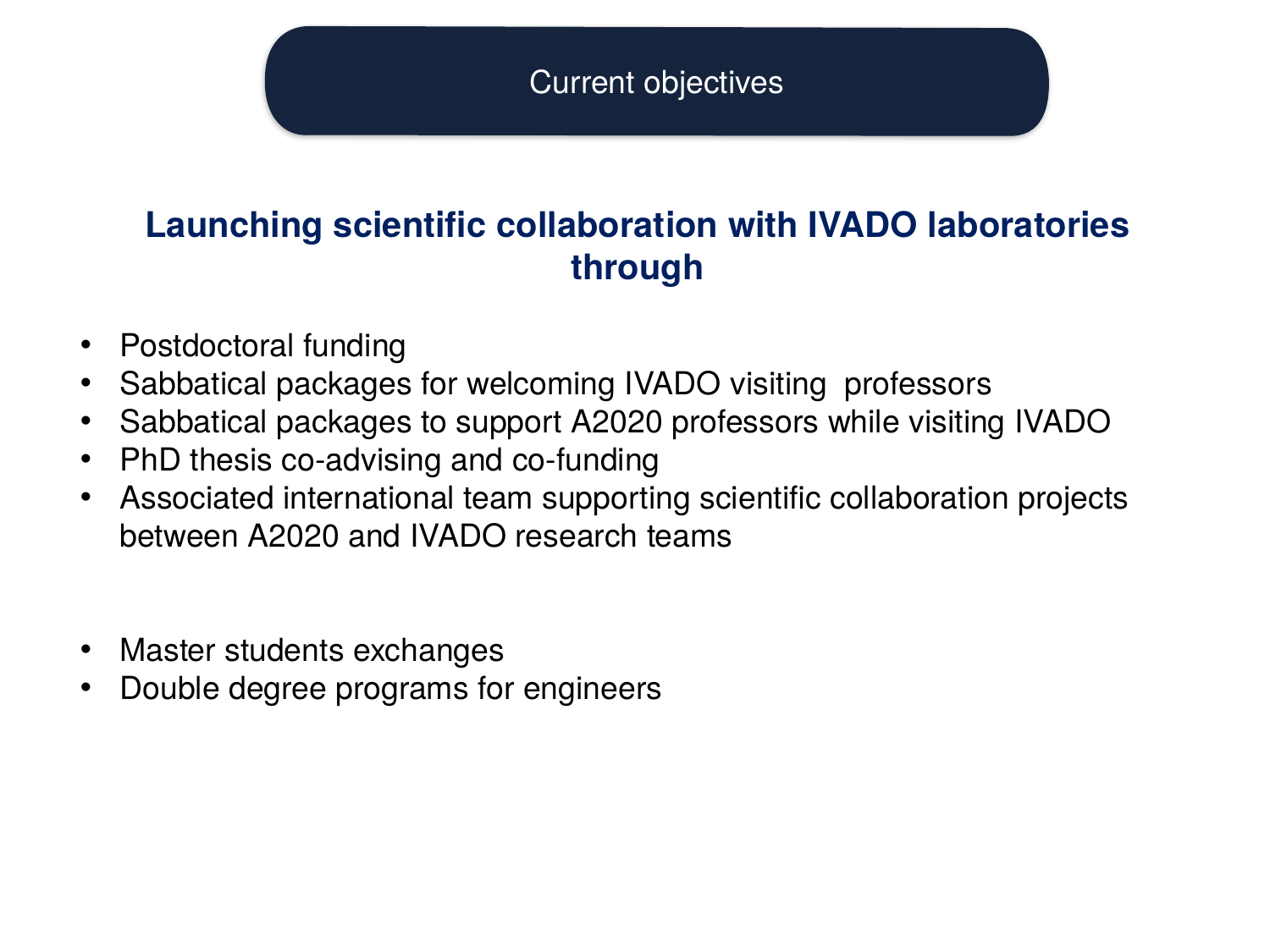

Current objectives
Launching scientific collaboration with IVADO laboratories through

Postdoctoral funding
Sabbatical packages for welcoming IVADO visiting  professors
Sabbatical packages to support A2020 professors while visiting IVADO
PhD thesis co-advising and co-funding
Associated international team supporting scientific collaboration projects between A2020 and IVADO research teams

Master students exchanges
Double degree programs for engineers